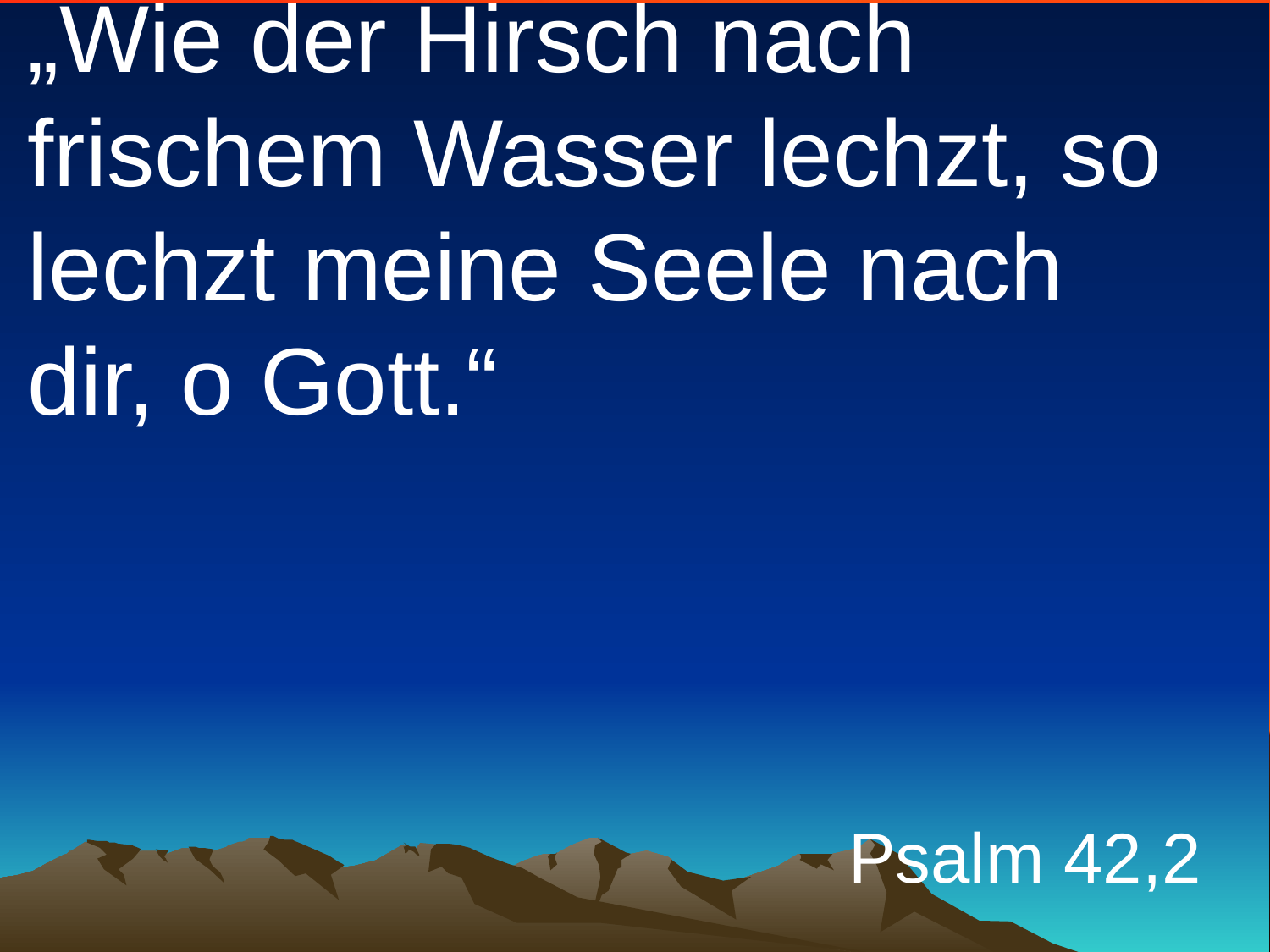

# „Wie der Hirsch nach frischem Wasser lechzt, so lechzt meine Seele nach dir, o Gott.“
Psalm 42,2